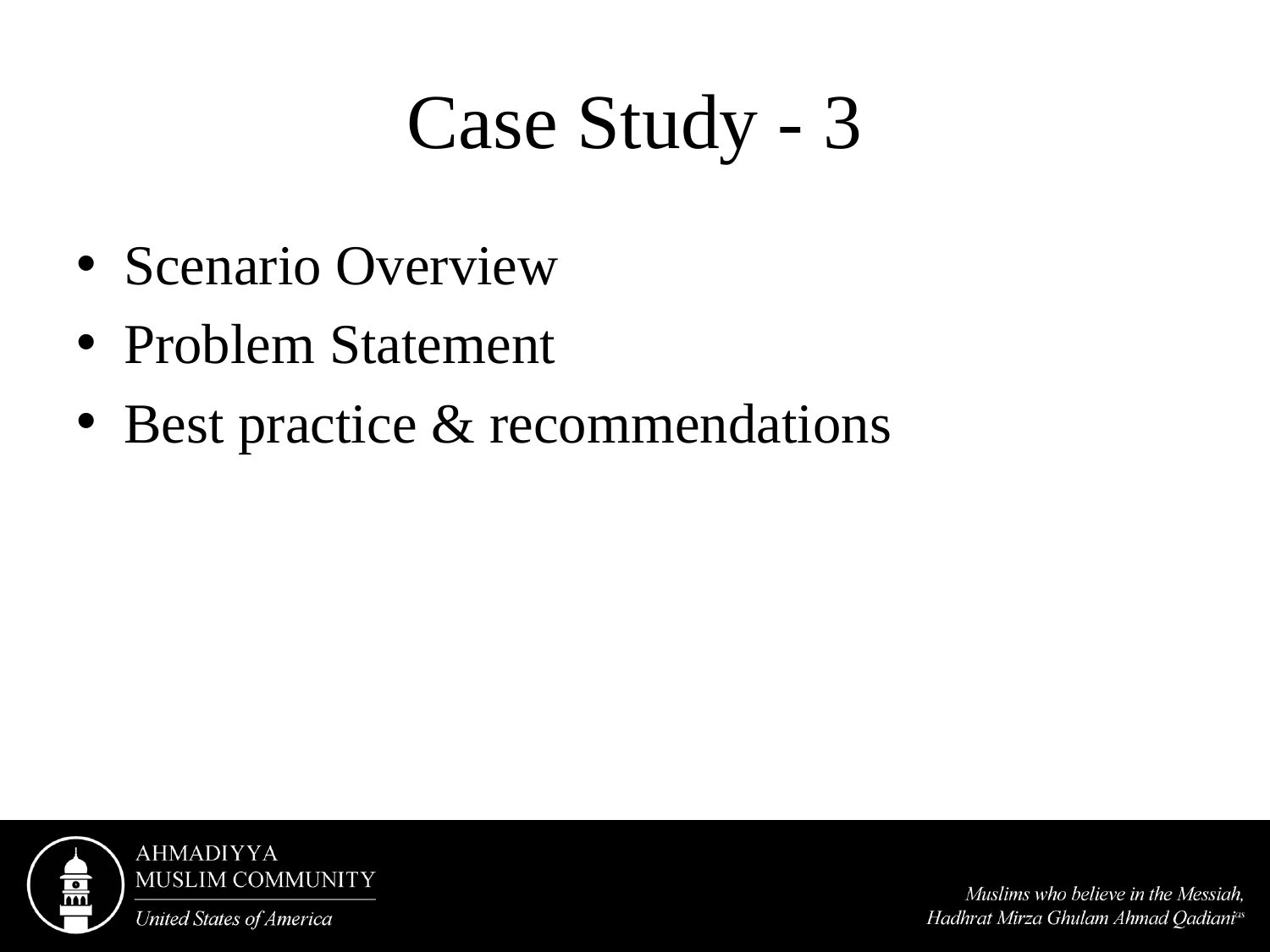

# Case Study - 3
Scenario Overview
Problem Statement
Best practice & recommendations